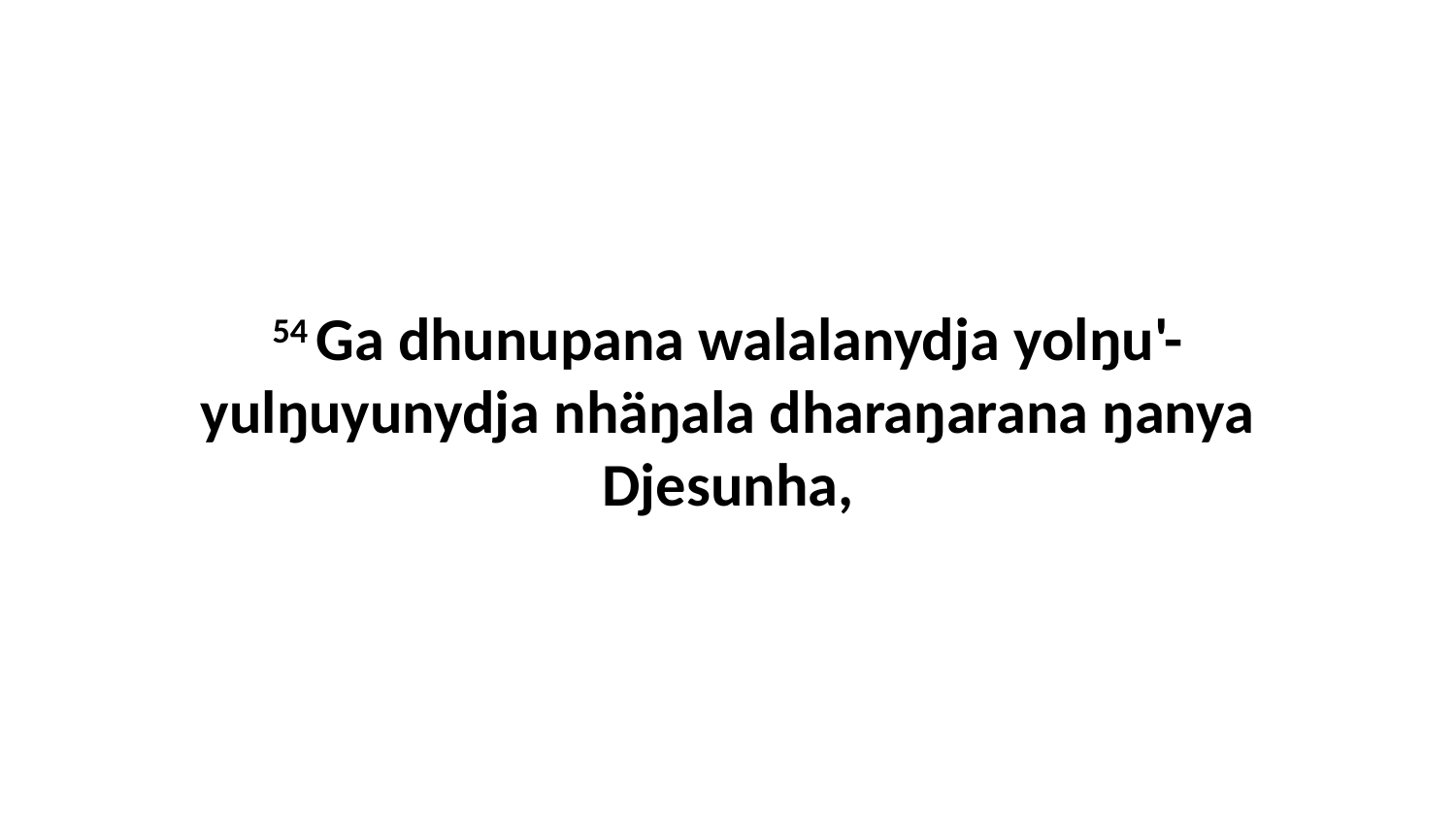

54 Ga dhunupana walalanydja yolŋu'-yulŋuyunydja nhäŋala dharaŋarana ŋanya Djesunha,